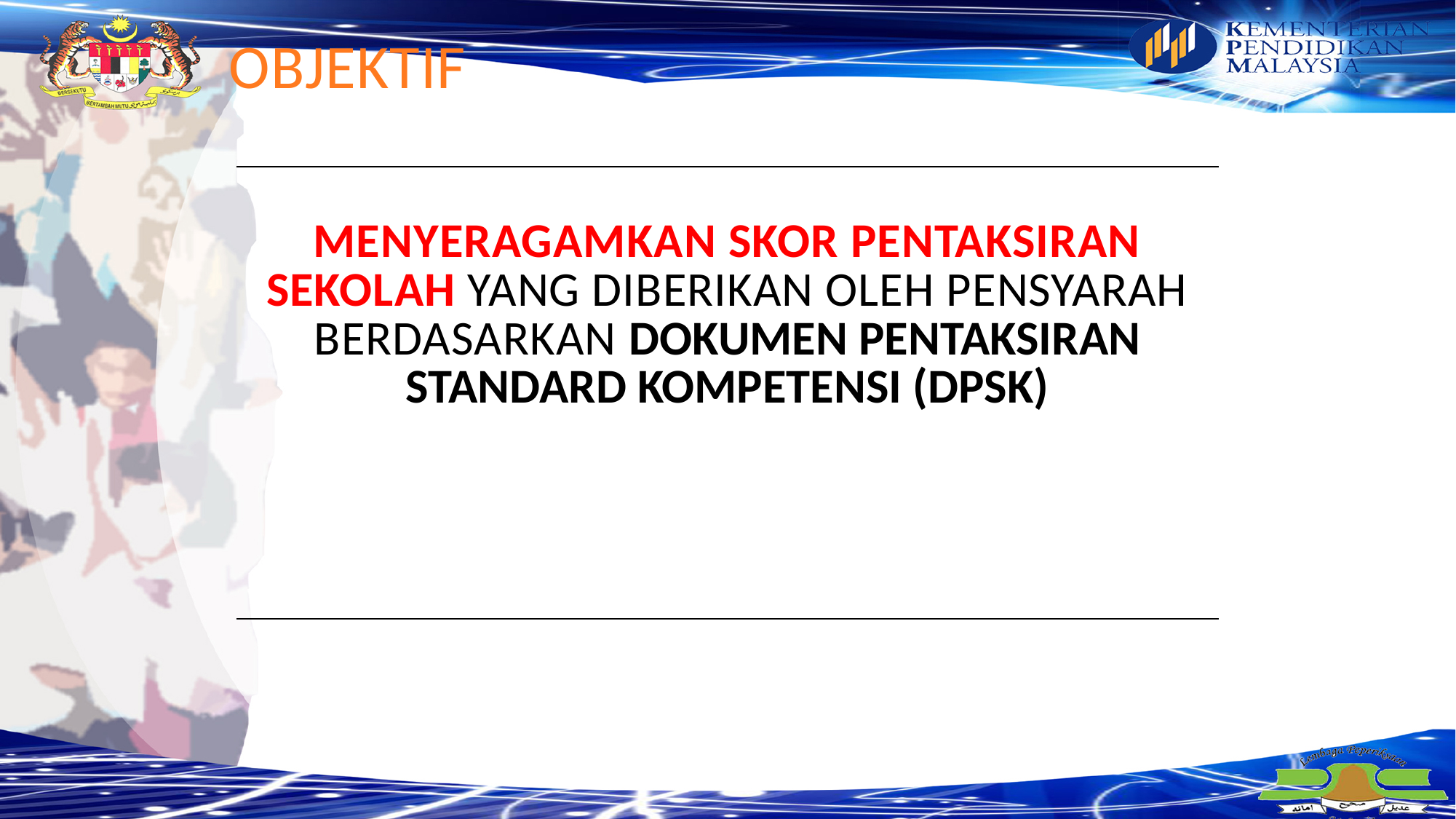

OBJEKTIF
| MENYERAGAMKAN SKOR PENTAKSIRAN SEKOLAH YANG DIBERIKAN OLEH PENSYARAH BERDASARKAN DOKUMEN PENTAKSIRAN STANDARD KOMPETENSI (DPSK) |
| --- |